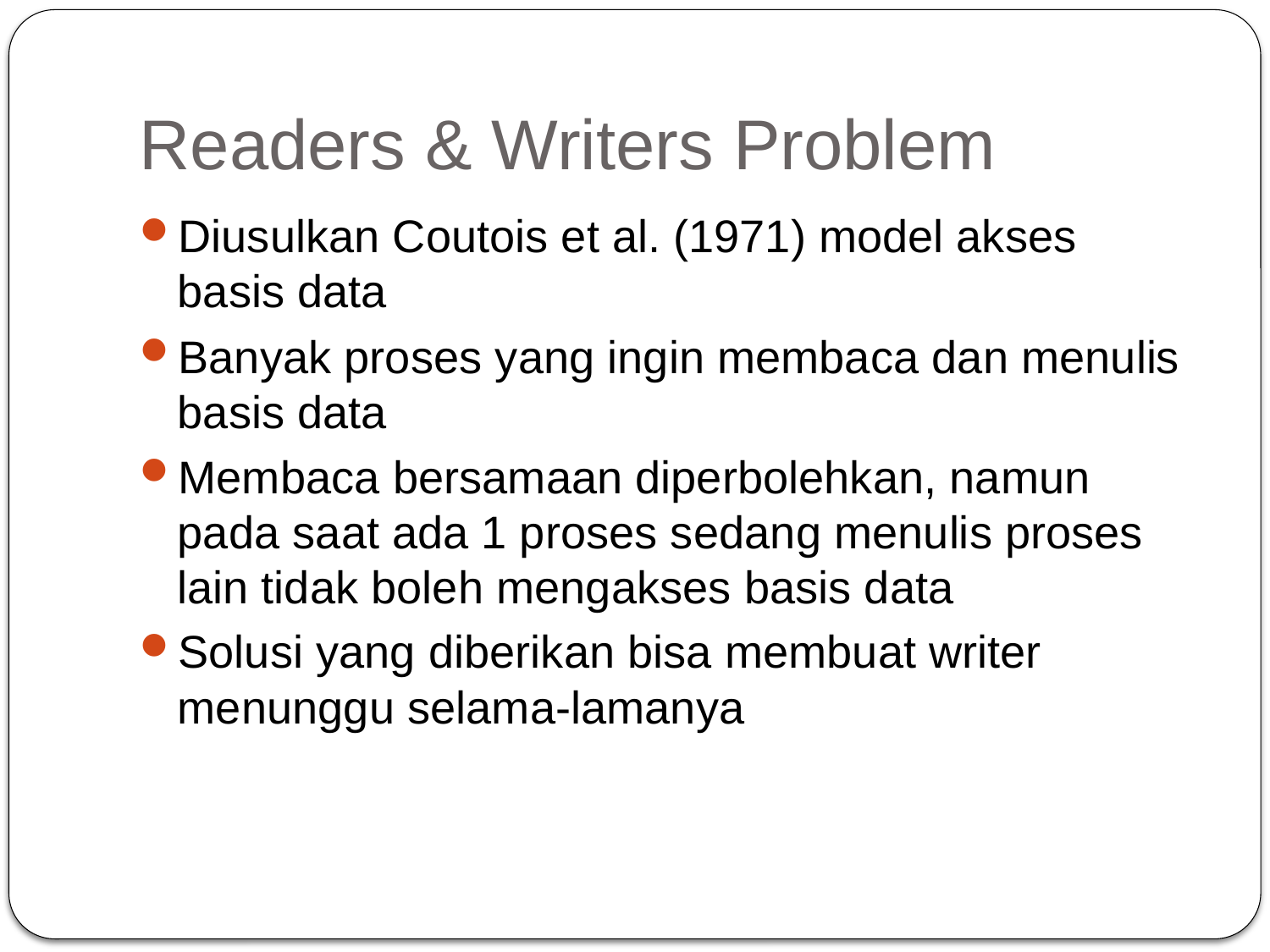

# Readers & Writers Problem
Diusulkan Coutois et al. (1971) model akses basis data
Banyak proses yang ingin membaca dan menulis basis data
Membaca bersamaan diperbolehkan, namun pada saat ada 1 proses sedang menulis proses lain tidak boleh mengakses basis data
Solusi yang diberikan bisa membuat writer menunggu selama-lamanya